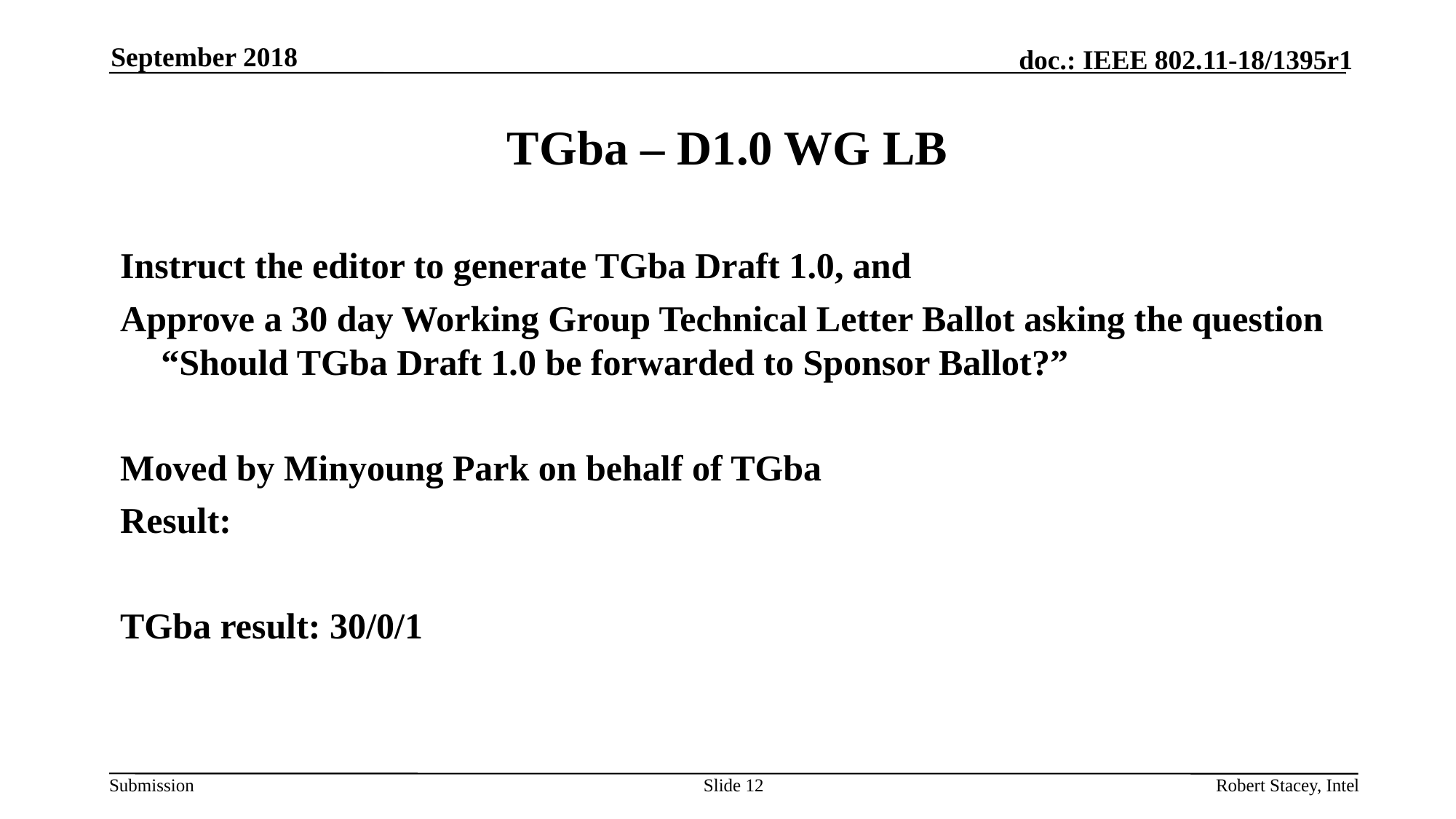

September 2018
# TGba – D1.0 WG LB
Instruct the editor to generate TGba Draft 1.0, and
Approve a 30 day Working Group Technical Letter Ballot asking the question “Should TGba Draft 1.0 be forwarded to Sponsor Ballot?”

Moved by Minyoung Park on behalf of TGba
Result:

TGba result: 30/0/1

Slide 12
Robert Stacey, Intel